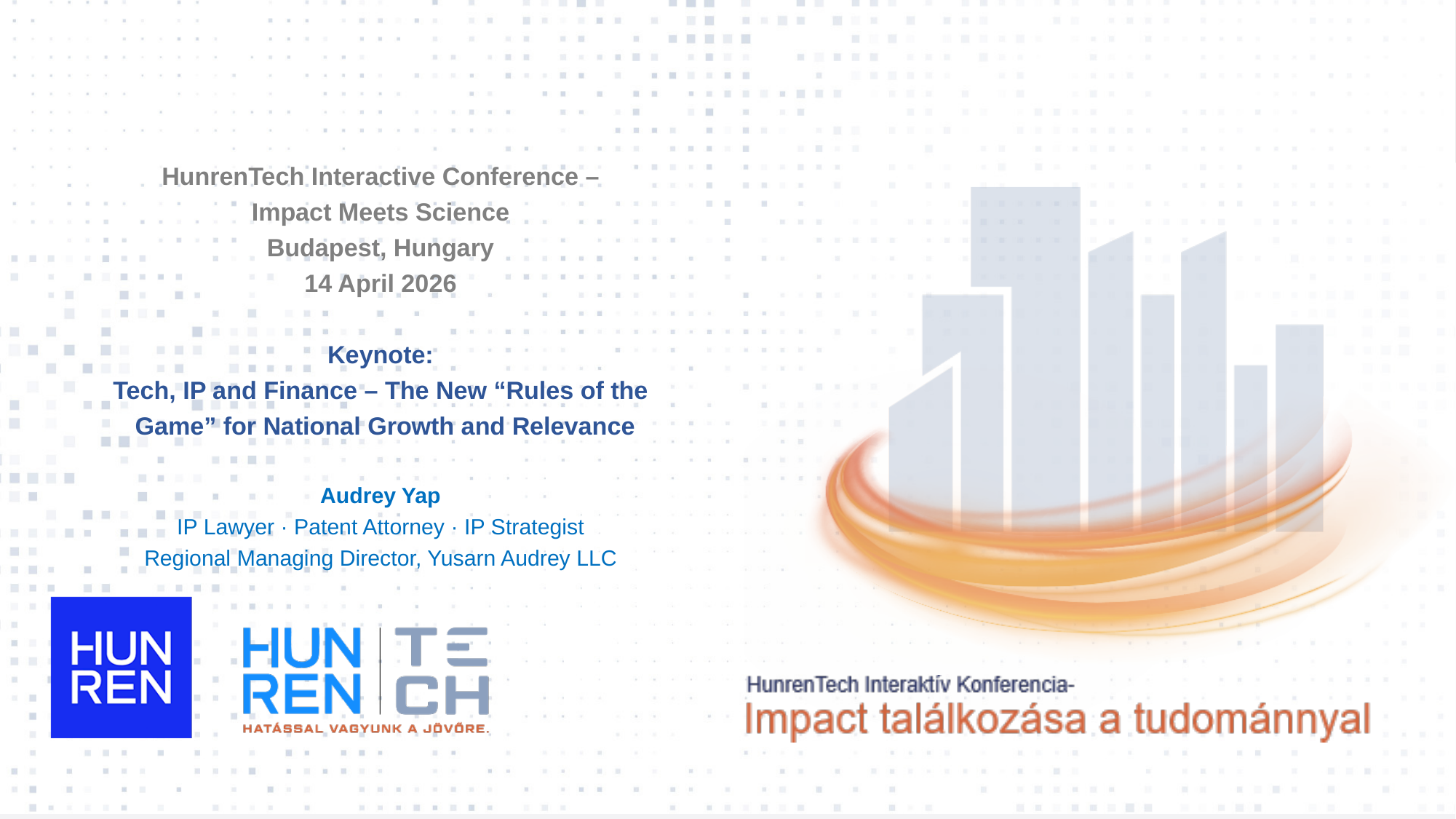

HunrenTech Interactive Conference –
Impact Meets Science
Budapest, Hungary
14 April 2026

Keynote:
Tech, IP and Finance – The New “Rules of the Game” for National Growth and Relevance

Audrey Yap
IP Lawyer · Patent Attorney · IP Strategist
Regional Managing Director, Yusarn Audrey LLC